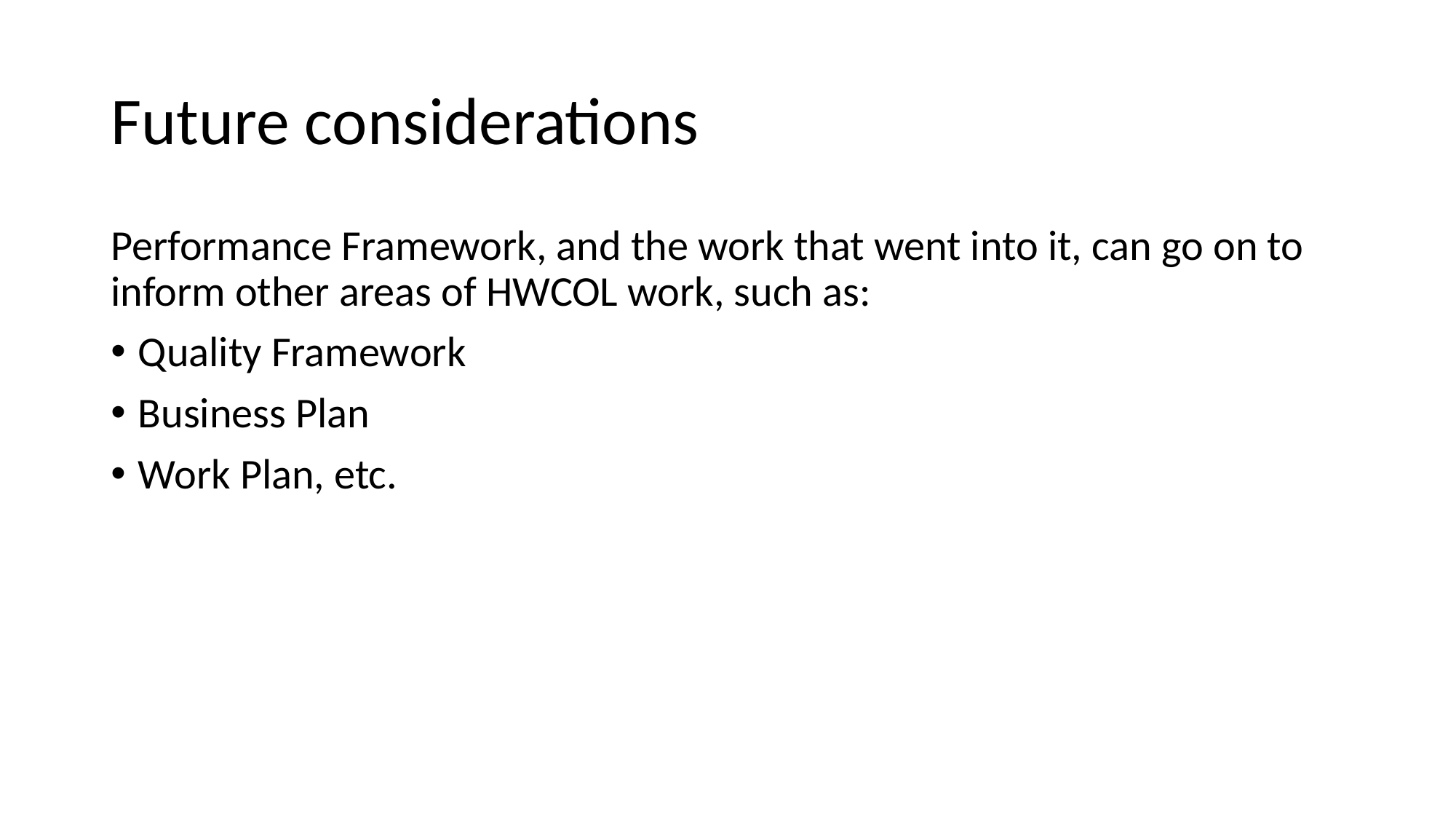

# Future considerations
Performance Framework, and the work that went into it, can go on to  inform other areas of HWCOL work, such as:
Quality Framework
Business Plan
Work Plan, etc.